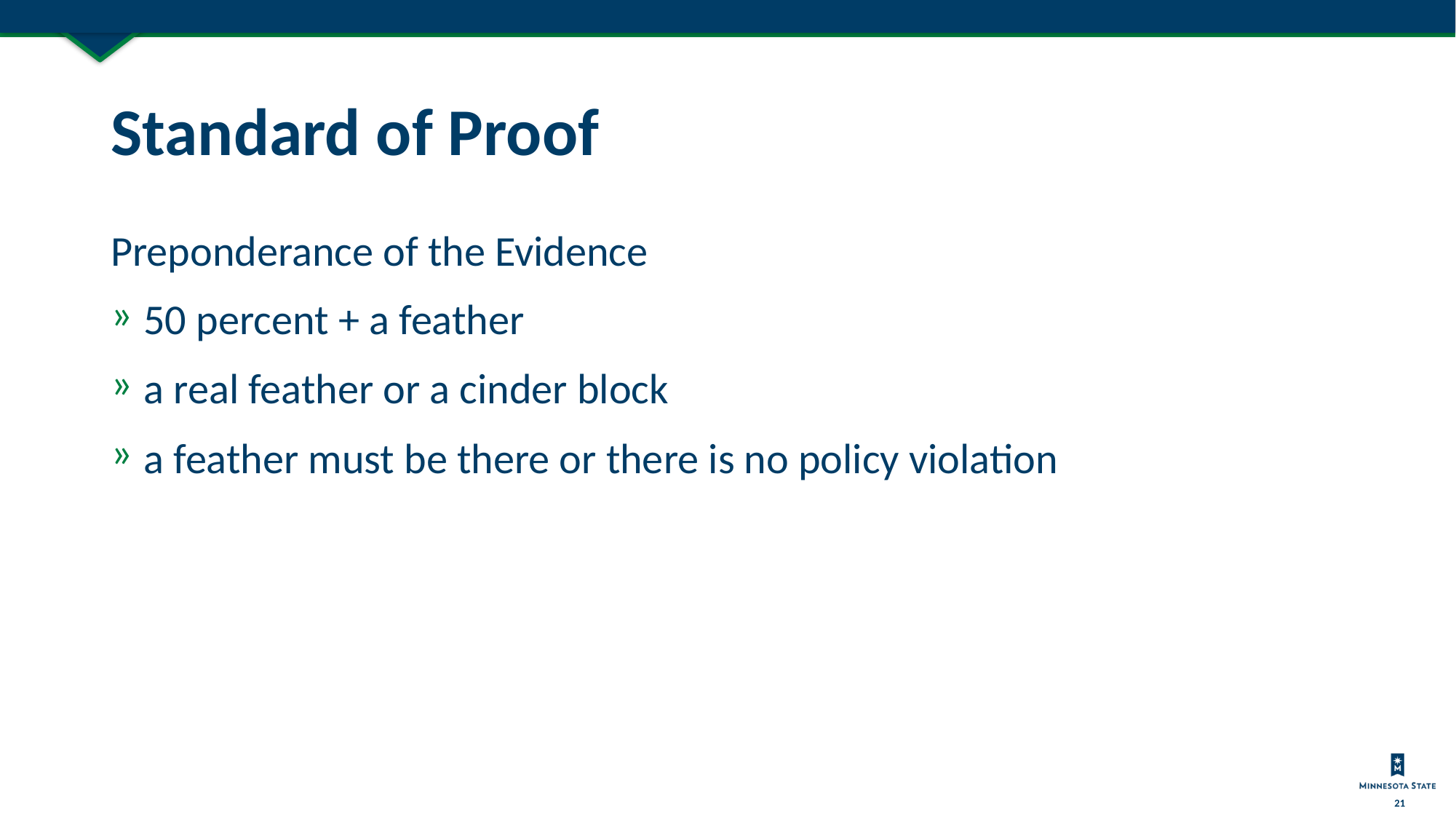

# Standard of Proof
Preponderance of the Evidence
50 percent + a feather
a real feather or a cinder block
a feather must be there or there is no policy violation